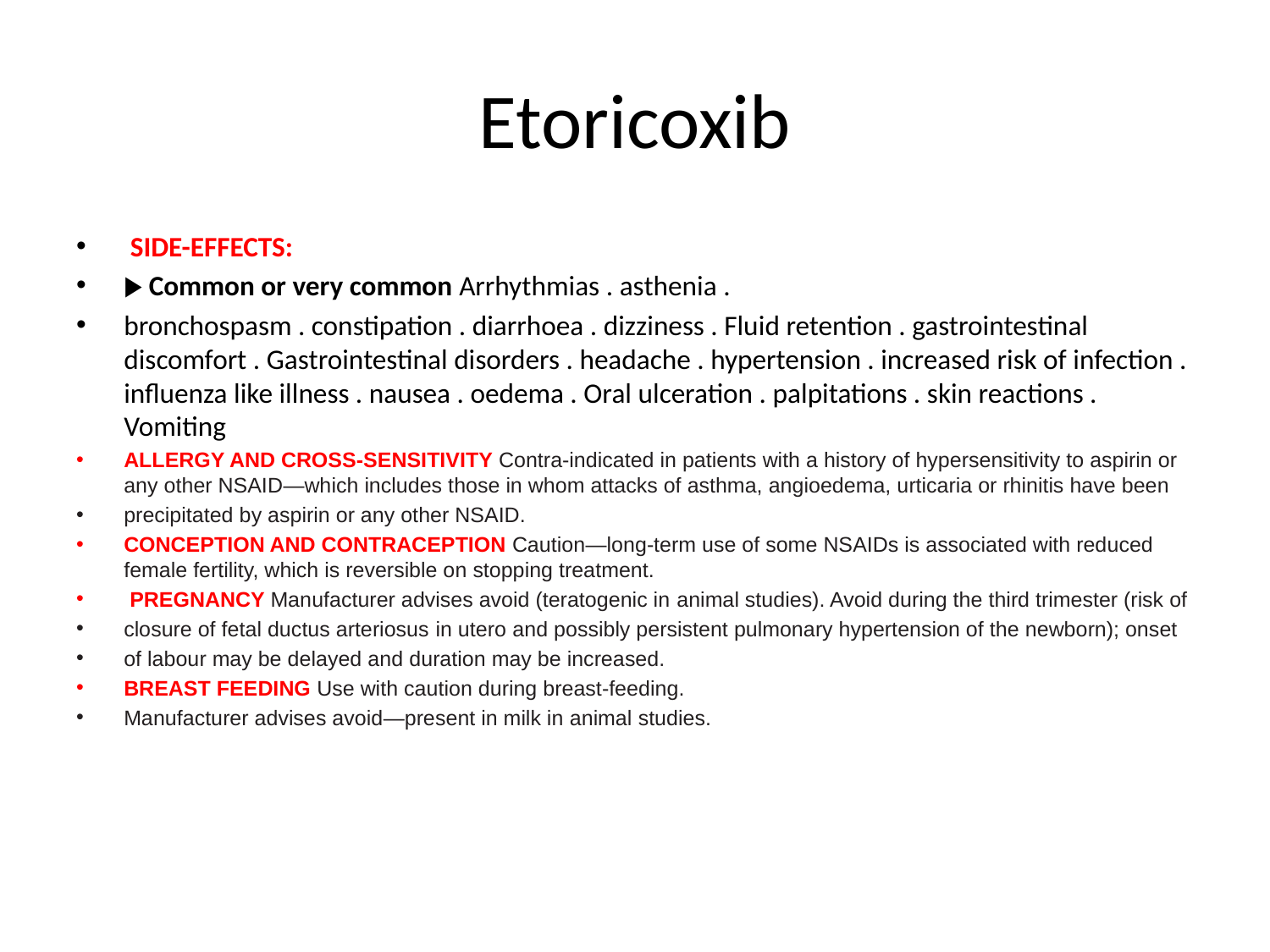

# Etoricoxib
 SIDE-EFFECTS:
▶ Common or very common Arrhythmias . asthenia .
bronchospasm . constipation . diarrhoea . dizziness . Fluid retention . gastrointestinal discomfort . Gastrointestinal disorders . headache . hypertension . increased risk of infection . influenza like illness . nausea . oedema . Oral ulceration . palpitations . skin reactions . Vomiting
ALLERGY AND CROSS-SENSITIVITY Contra-indicated in patients with a history of hypersensitivity to aspirin or any other NSAID—which includes those in whom attacks of asthma, angioedema, urticaria or rhinitis have been
precipitated by aspirin or any other NSAID.
CONCEPTION AND CONTRACEPTION Caution—long-term use of some NSAIDs is associated with reduced female fertility, which is reversible on stopping treatment.
 PREGNANCY Manufacturer advises avoid (teratogenic in animal studies). Avoid during the third trimester (risk of
closure of fetal ductus arteriosus in utero and possibly persistent pulmonary hypertension of the newborn); onset
of labour may be delayed and duration may be increased.
BREAST FEEDING Use with caution during breast-feeding.
Manufacturer advises avoid—present in milk in animal studies.